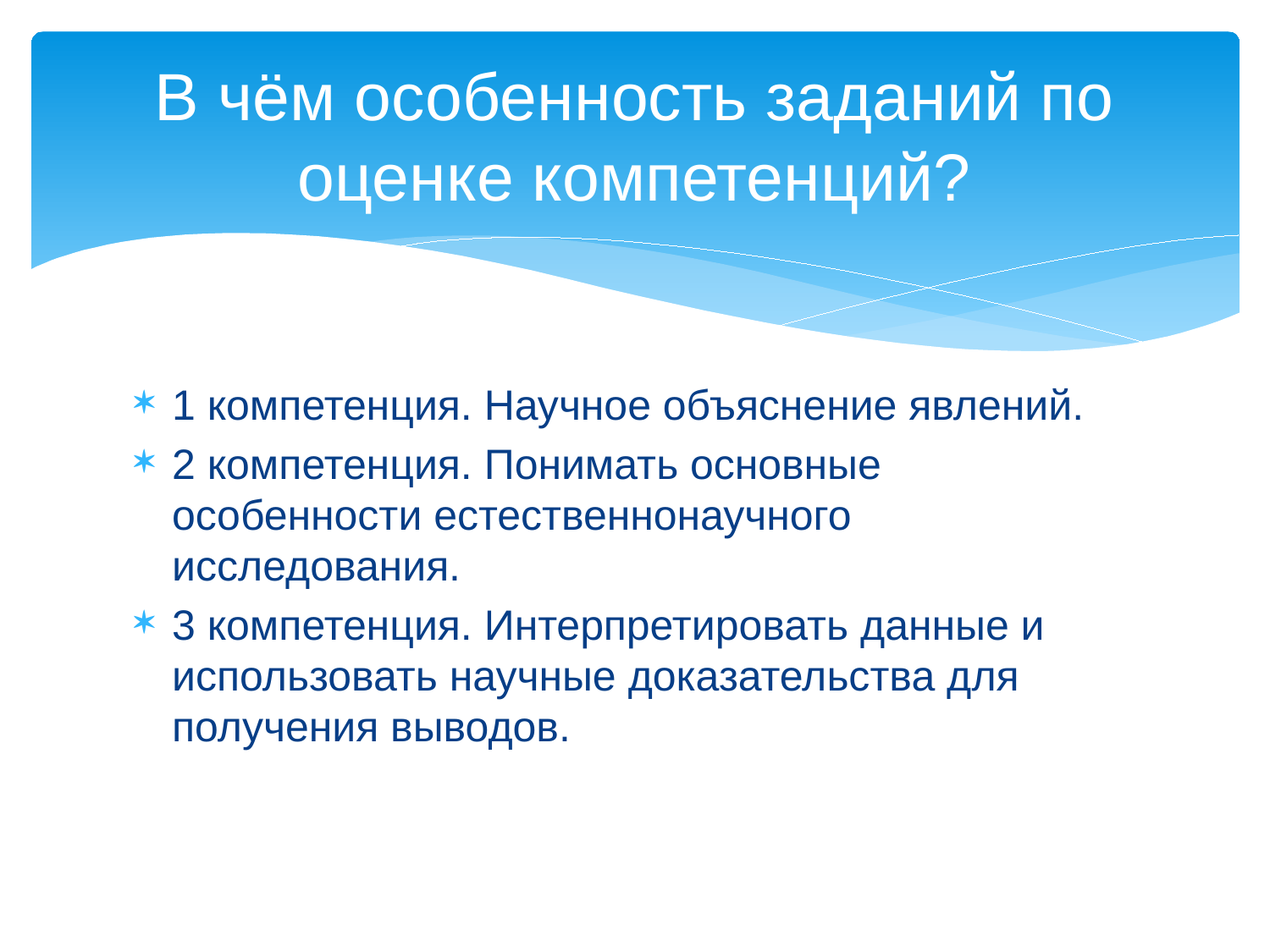

# В чём особенность заданий по оценке компетенций?
1 компетенция. Научное объяснение явлений.
2 компетенция. Понимать основные особенности естественнонаучного исследования.
3 компетенция. Интерпретировать данные и использовать научные доказательства для получения выводов.